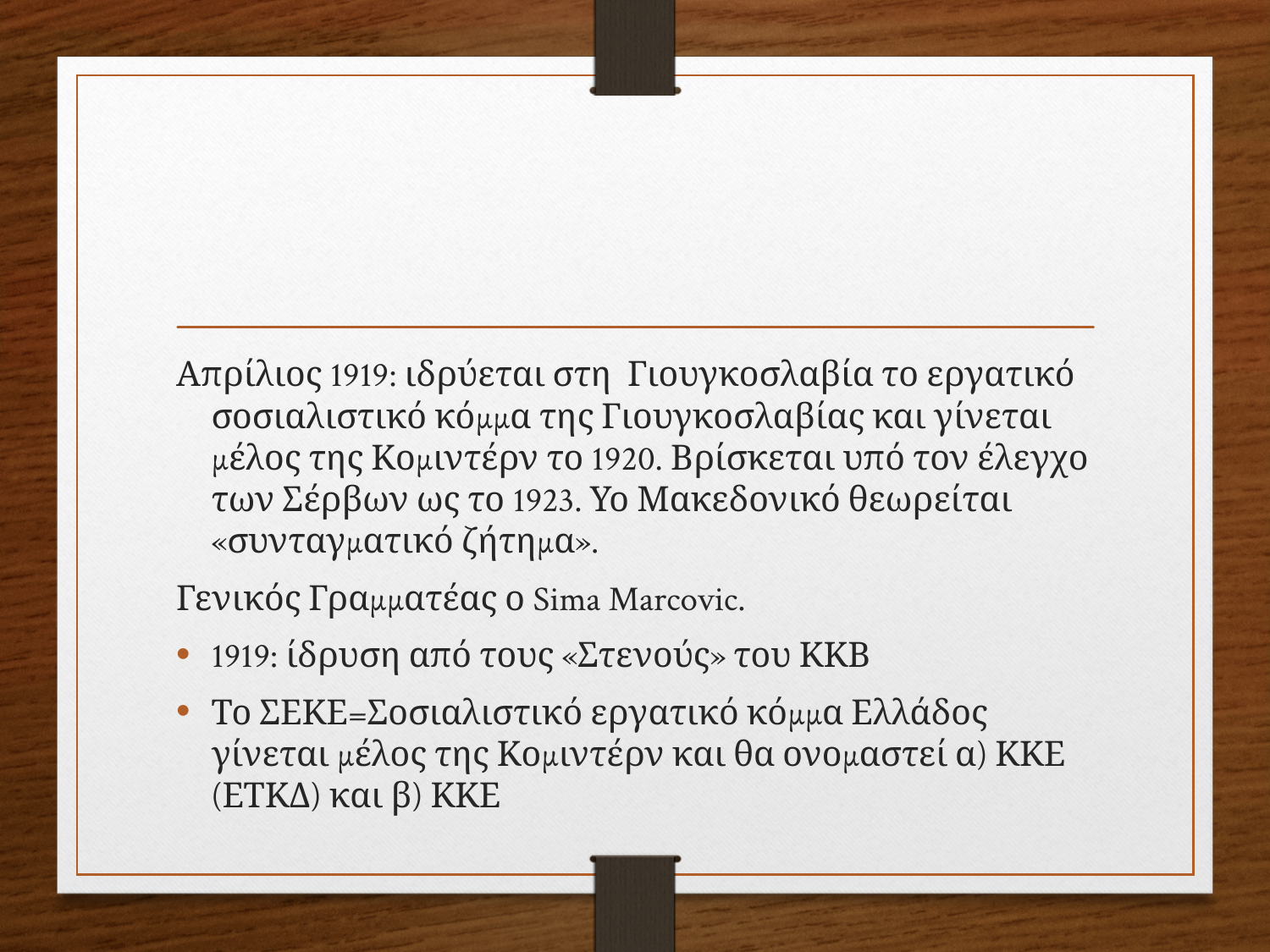

#
Απρίλιος 1919: ιδρύεται στη  Γιουγκοσλαβία το εργατικό σοσιαλιστικό κόμμα της Γιουγκοσλαβίας και γίνεται μέλος της Κομιντέρν το 1920. Βρίσκεται υπό τον έλεγχο των Σέρβων ως το 1923. Υο Μακεδονικό θεωρείται «συνταγματικό ζήτημα».
Γενικός Γραμματέας ο Sima Marcovic.
1919: ίδρυση από τους «Στενούς» του ΚΚΒ
Το ΣΕΚΕ=Σοσιαλιστικό εργατικό κόμμα Ελλάδος γίνεται μέλος της Κομιντέρν και θα ονομαστεί α) ΚΚΕ (ΕΤΚΔ) και β) ΚΚΕ